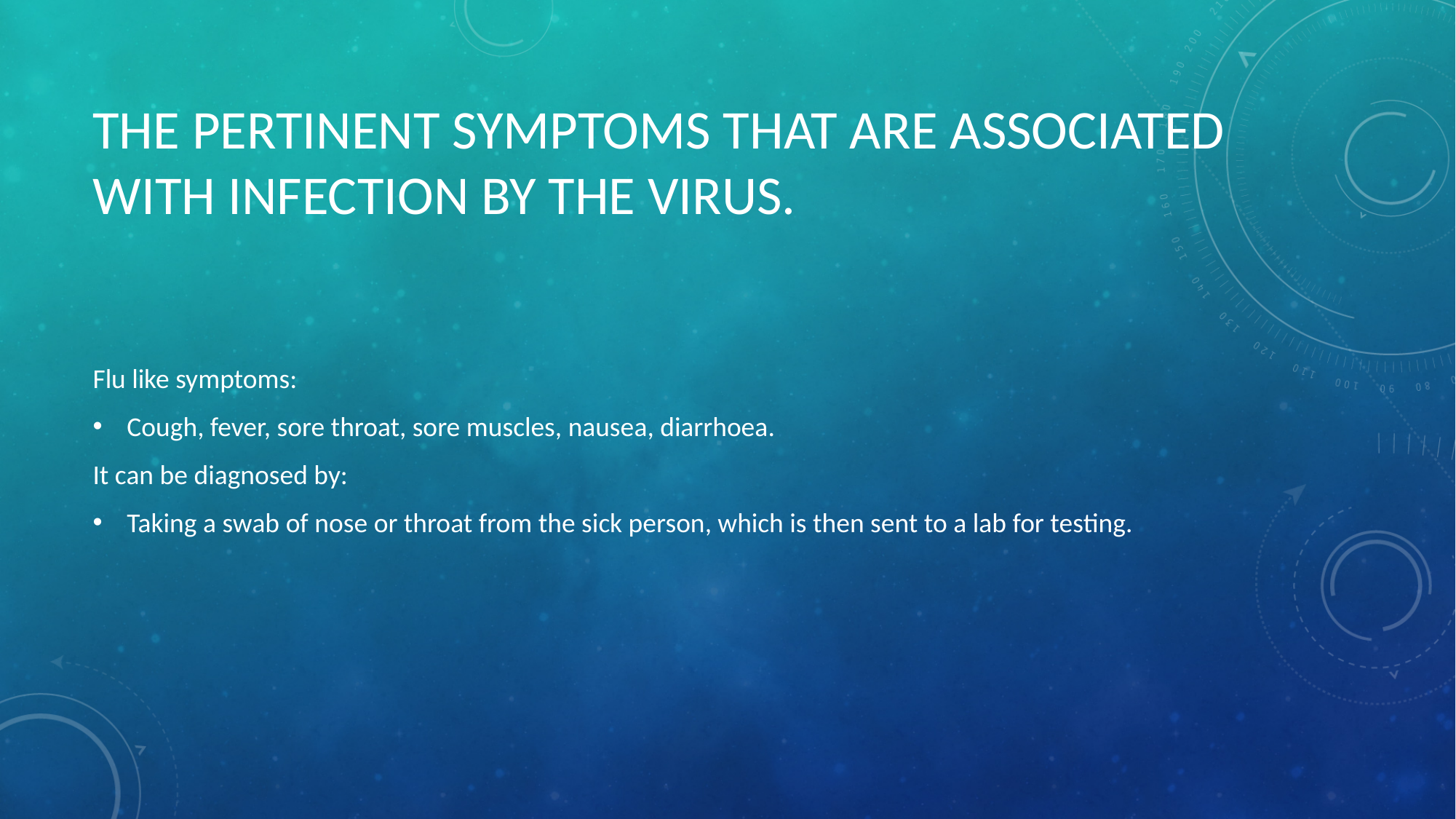

# The pertinent symptoms that are associated with infection by the virus.
Flu like symptoms:
Cough, fever, sore throat, sore muscles, nausea, diarrhoea.
It can be diagnosed by:
Taking a swab of nose or throat from the sick person, which is then sent to a lab for testing.